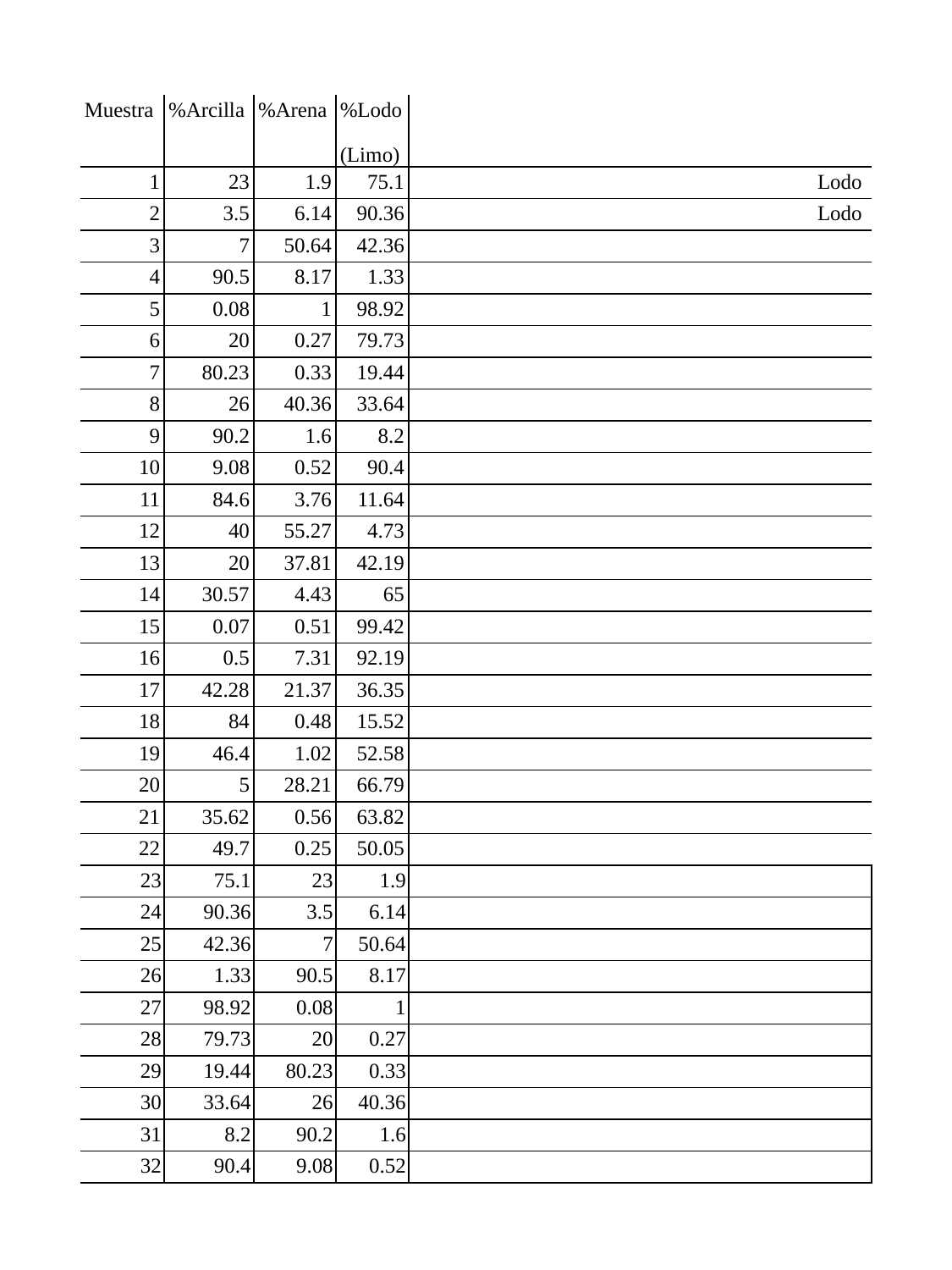

| Muestra | %Arcilla | %Arena | %Lodo (Limo) |  |
| --- | --- | --- | --- | --- |
| 1 | 23 | 1.9 | 75.1 | Lodo |
| 2 | 3.5 | 6.14 | 90.36 | Lodo |
| 3 | 7 | 50.64 | 42.36 |  |
| 4 | 90.5 | 8.17 | 1.33 |  |
| 5 | 0.08 | 1 | 98.92 |  |
| 6 | 20 | 0.27 | 79.73 |  |
| 7 | 80.23 | 0.33 | 19.44 |  |
| 8 | 26 | 40.36 | 33.64 |  |
| 9 | 90.2 | 1.6 | 8.2 |  |
| 10 | 9.08 | 0.52 | 90.4 |  |
| 11 | 84.6 | 3.76 | 11.64 |  |
| 12 | 40 | 55.27 | 4.73 |  |
| 13 | 20 | 37.81 | 42.19 |  |
| 14 | 30.57 | 4.43 | 65 |  |
| 15 | 0.07 | 0.51 | 99.42 |  |
| 16 | 0.5 | 7.31 | 92.19 |  |
| 17 | 42.28 | 21.37 | 36.35 |  |
| 18 | 84 | 0.48 | 15.52 |  |
| 19 | 46.4 | 1.02 | 52.58 |  |
| 20 | 5 | 28.21 | 66.79 |  |
| 21 | 35.62 | 0.56 | 63.82 |  |
| 22 | 49.7 | 0.25 | 50.05 |  |
| 23 | 75.1 | 23 | 1.9 |  |
| 24 | 90.36 | 3.5 | 6.14 |  |
| 25 | 42.36 | 7 | 50.64 |  |
| 26 | 1.33 | 90.5 | 8.17 |  |
| 27 | 98.92 | 0.08 | 1 |  |
| 28 | 79.73 | 20 | 0.27 |  |
| 29 | 19.44 | 80.23 | 0.33 |  |
| 30 | 33.64 | 26 | 40.36 |  |
| 31 | 8.2 | 90.2 | 1.6 |  |
| 32 | 90.4 | 9.08 | 0.52 |  |